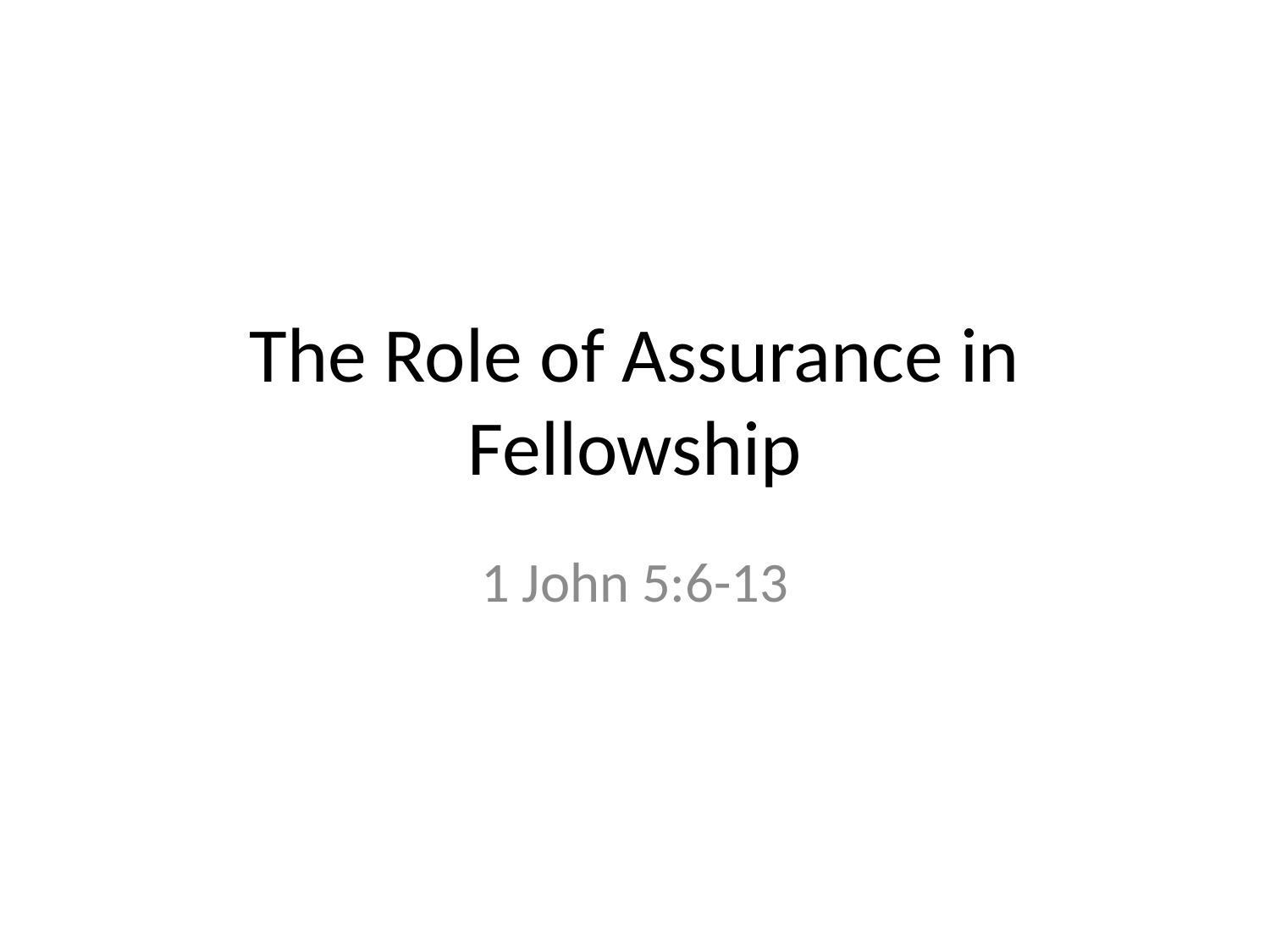

# The Role of Assurance in Fellowship
1 John 5:6-13